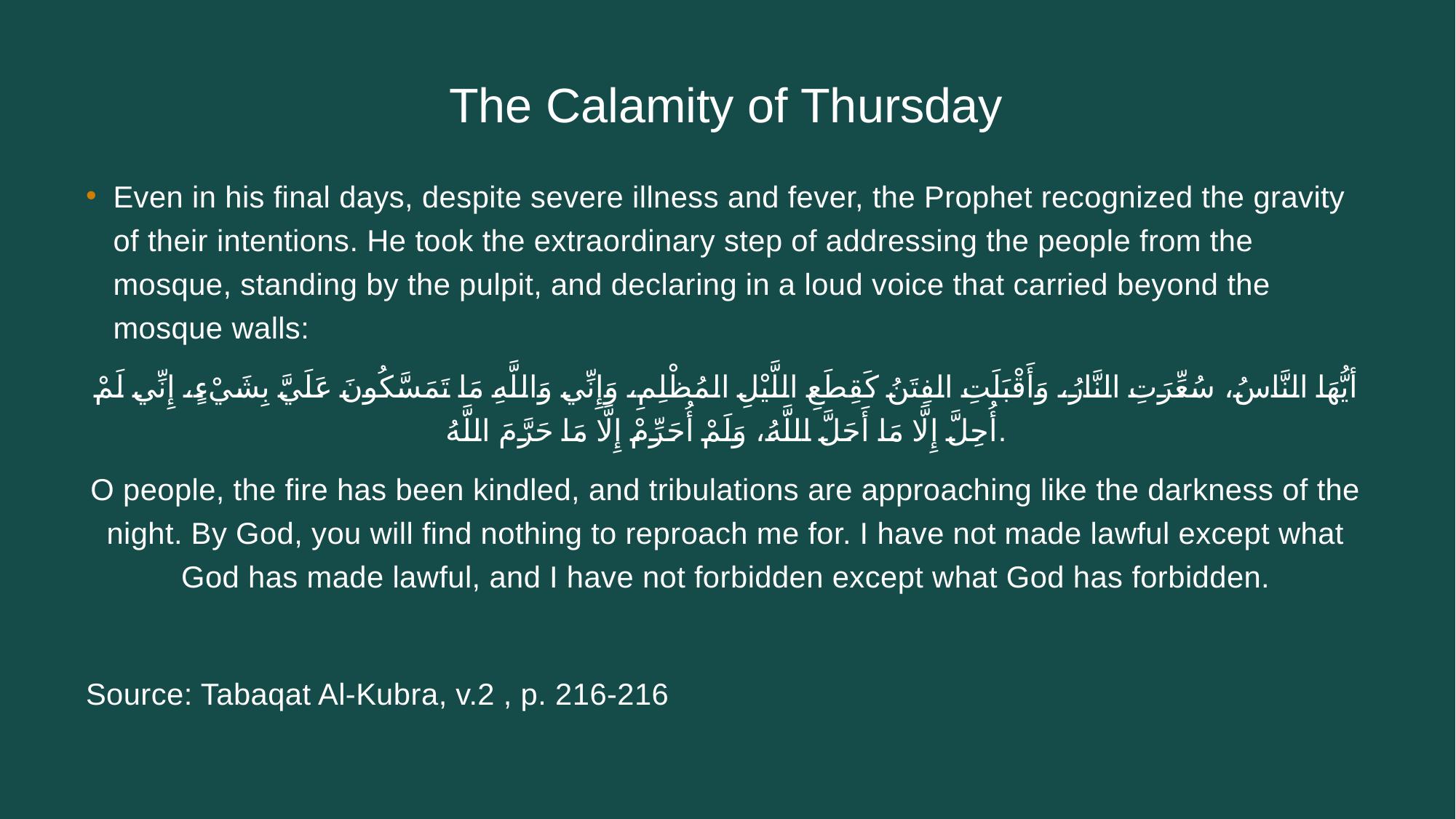

# The Calamity of Thursday
Even in his final days, despite severe illness and fever, the Prophet recognized the gravity of their intentions. He took the extraordinary step of addressing the people from the mosque, standing by the pulpit, and declaring in a loud voice that carried beyond the mosque walls:
أيُّهَا النَّاسُ، سُعِّرَتِ النَّارُ، وَأَقْبَلَتِ الفِتَنُ كَقِطَعِ اللَّيْلِ المُظْلِمِ، وَإِنِّي وَاللَّهِ مَا تَمَسَّكُونَ عَلَيَّ بِشَيْءٍ، إِنِّي لَمْ أُحِلَّ إِلَّا مَا أَحَلَّ اللَّهُ، وَلَمْ أُحَرِّمْ إِلَّا مَا حَرَّمَ اللَّهُ.
O people, the fire has been kindled, and tribulations are approaching like the darkness of the night. By God, you will find nothing to reproach me for. I have not made lawful except what God has made lawful, and I have not forbidden except what God has forbidden.

Source: Tabaqat Al-Kubra, v.2 , p. 216-216